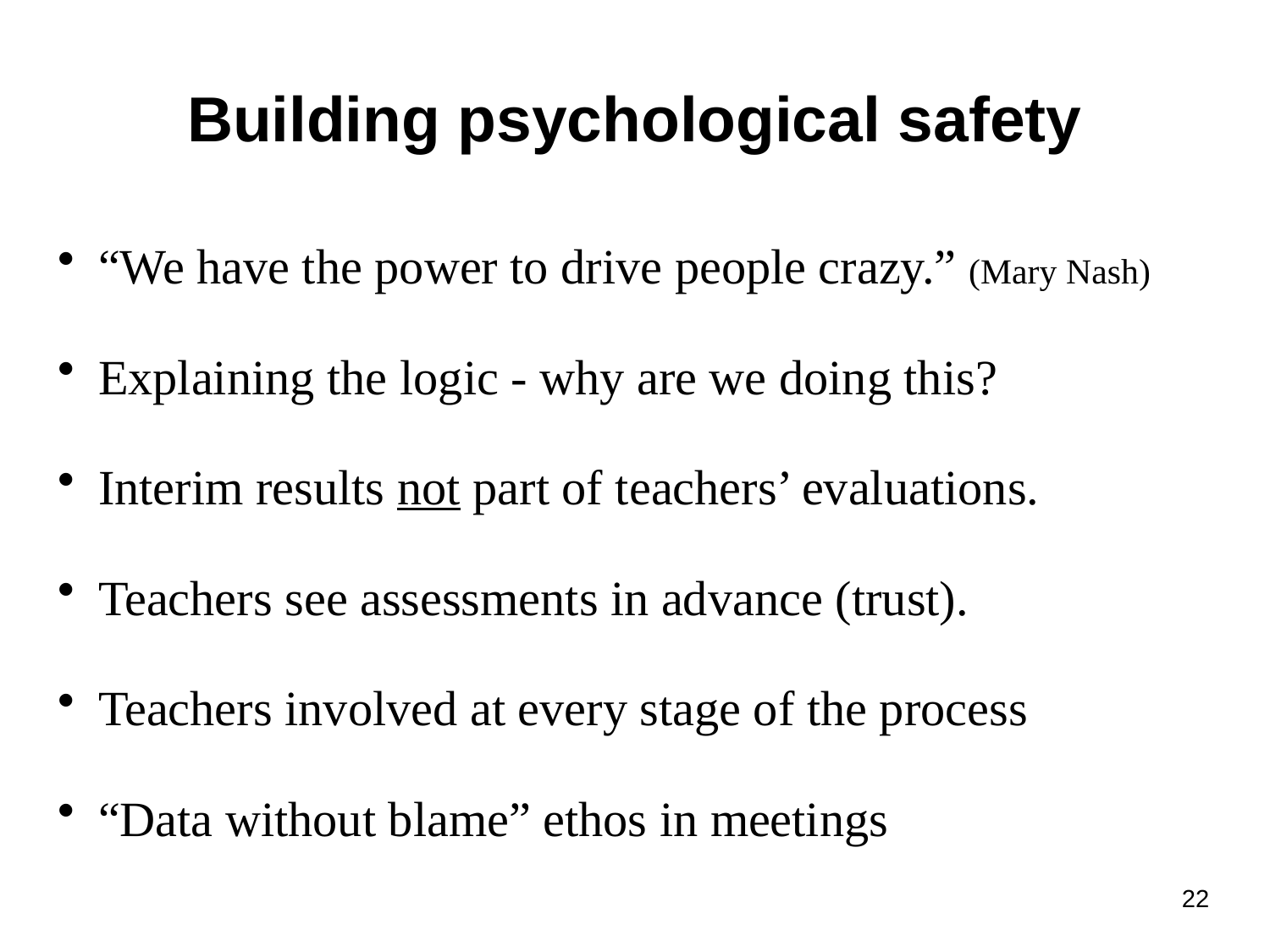

# Building psychological safety
“We have the power to drive people crazy.” (Mary Nash)
Explaining the logic - why are we doing this?
Interim results not part of teachers’ evaluations.
Teachers see assessments in advance (trust).
Teachers involved at every stage of the process
“Data without blame” ethos in meetings